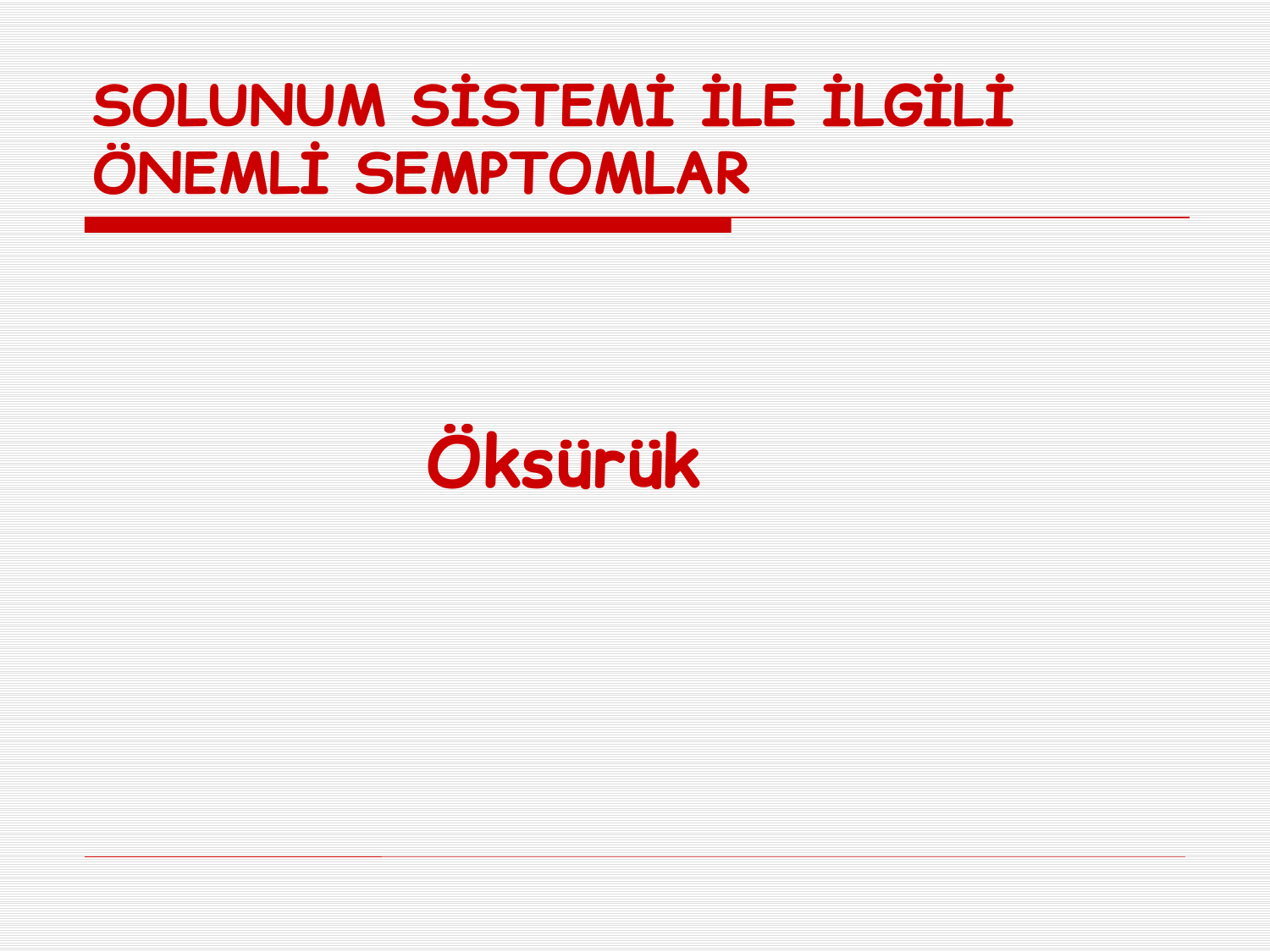

# SOLUNUM SİSTEMİ İLE İLGİLİ ÖNEMLİ SEMPTOMLAR

           Öksürük